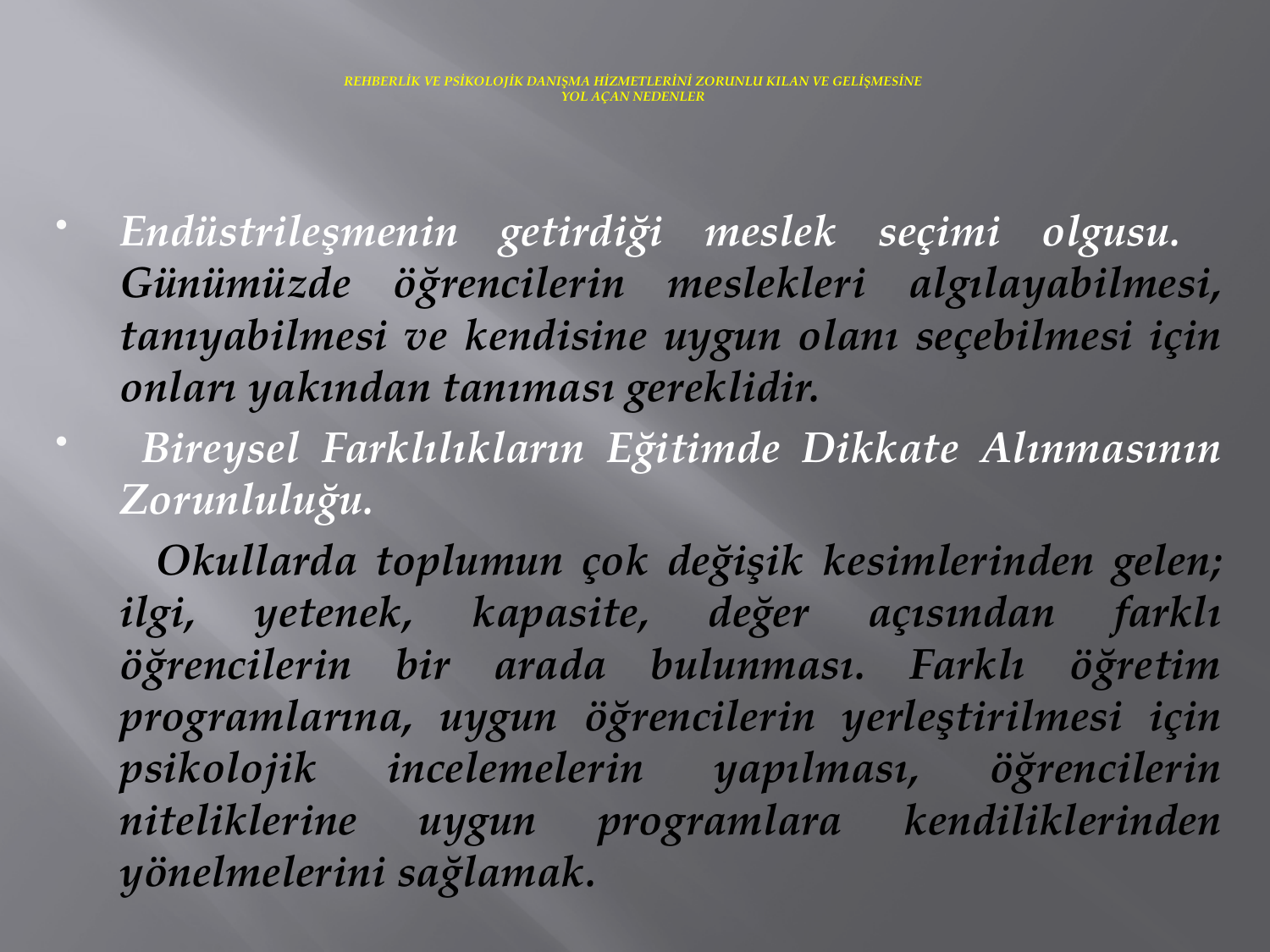

# REHBERLİK VE PSİKOLOJİK DANIŞMA HİZMETLERİNİ ZORUNLU KILAN VE GELİŞMESİNE YOL AÇAN NEDENLER
Endüstrileşmenin getirdiği meslek seçimi olgusu.  Günümüzde öğrencilerin meslekleri algılayabilmesi, tanıyabilmesi ve kendisine uygun olanı seçebilmesi için onları yakından tanıması gereklidir.
 Bireysel Farklılıkların Eğitimde Dikkate Alınmasının Zorunluluğu.
     Okullarda toplumun çok değişik kesimlerinden gelen; ilgi, yetenek, kapasite, değer açısından farklı öğrencilerin bir arada bulunması. Farklı öğretim programlarına, uygun öğrencilerin yerleştirilmesi için psikolojik incelemelerin yapılması, öğrencilerin niteliklerine uygun programlara kendiliklerinden yönelmelerini sağlamak.